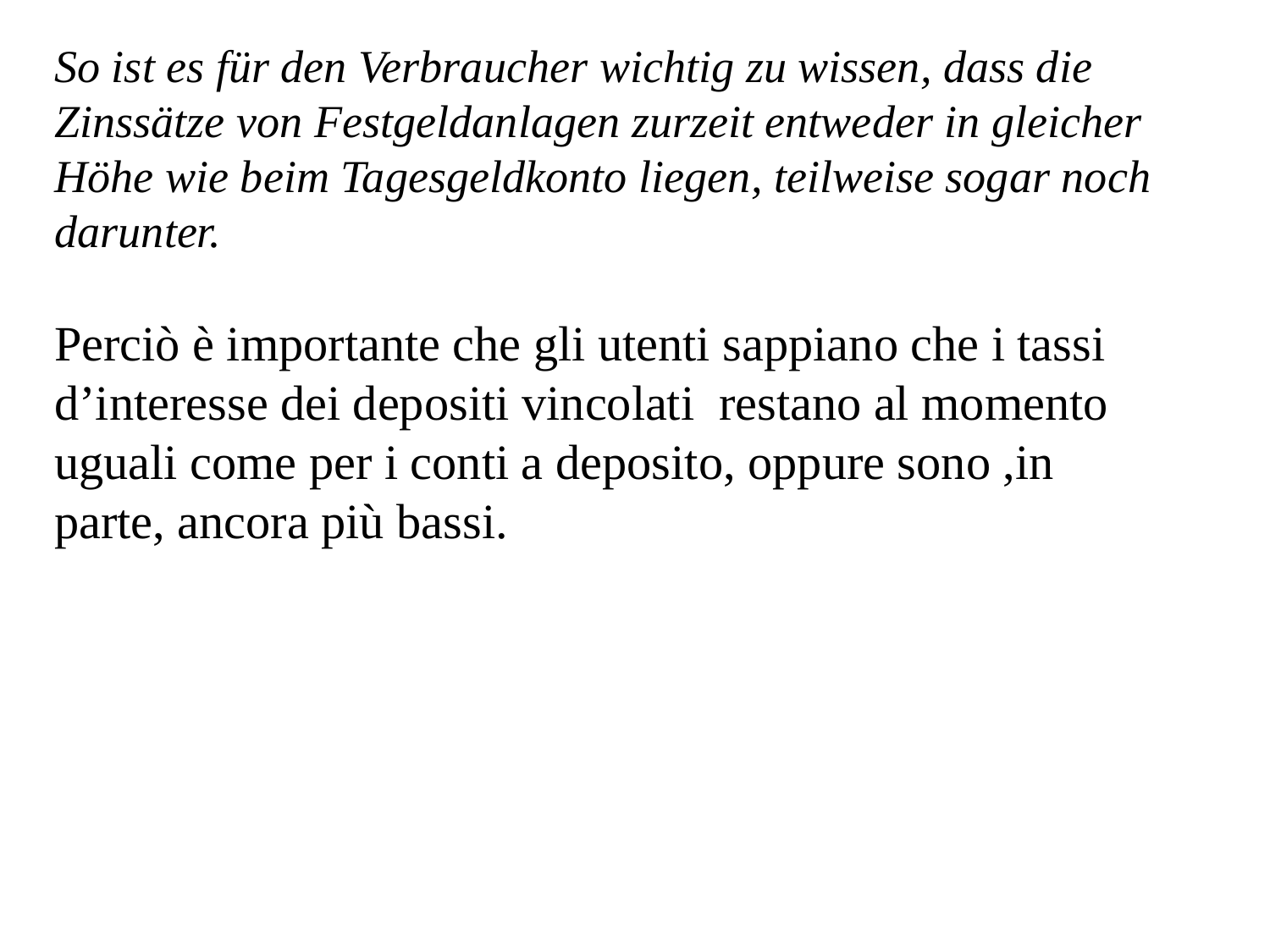

So ist es für den Verbraucher wichtig zu wissen, dass die Zinssätze von Festgeldanlagen zurzeit entweder in gleicher Höhe wie beim Tagesgeldkonto liegen, teilweise sogar noch darunter.

Perciò è importante che gli utenti sappiano che i tassi d’interesse dei depositi vincolati  restano al momento uguali come per i conti a deposito, oppure sono ,in parte, ancora più bassi.